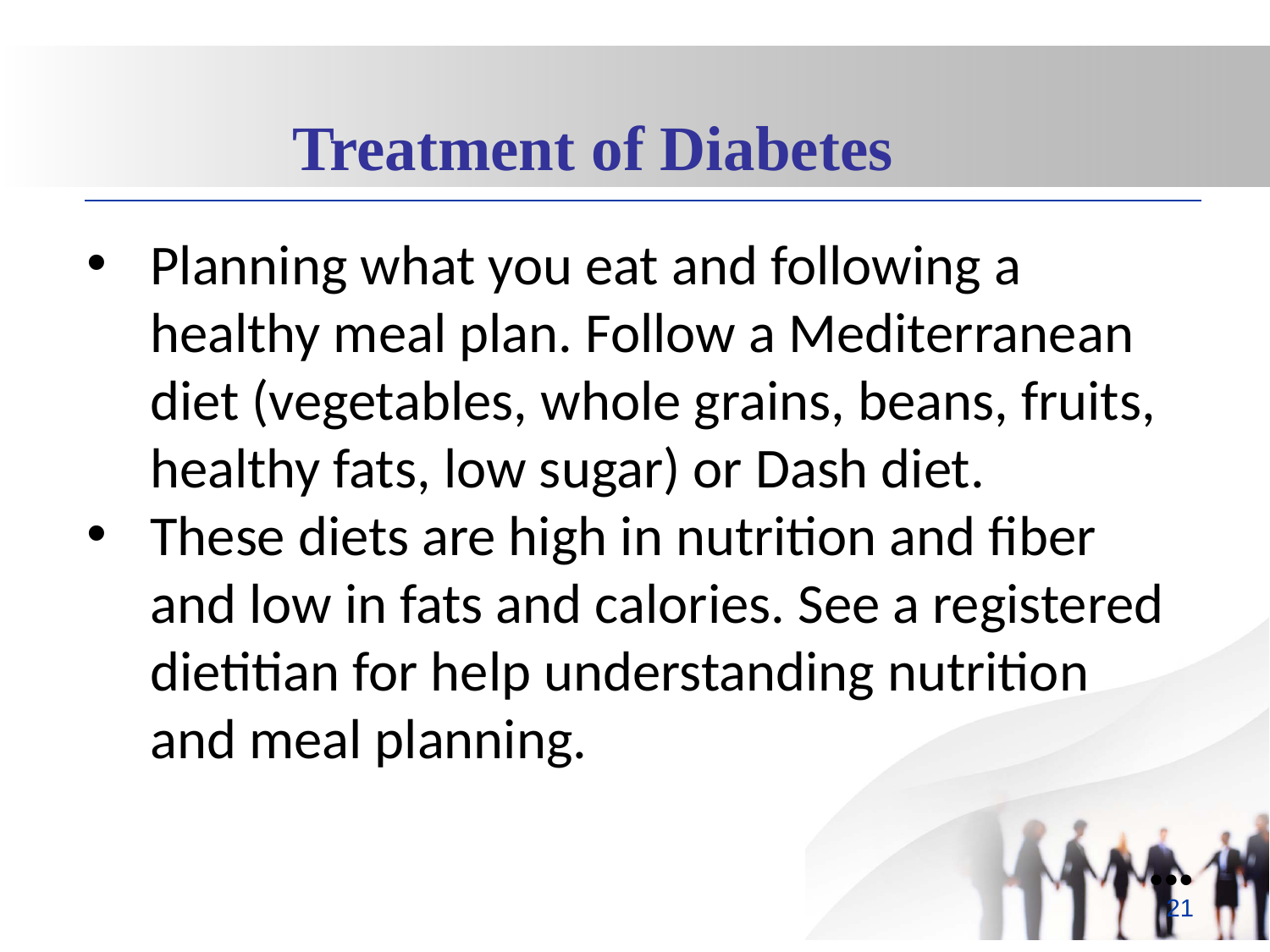

Treatment of Diabetes
Planning what you eat and following a healthy meal plan. Follow a Mediterranean diet (vegetables, whole grains, beans, fruits, healthy fats, low sugar) or Dash diet.
These diets are high in nutrition and fiber and low in fats and calories. See a registered dietitian for help understanding nutrition and meal planning.
●●●
21